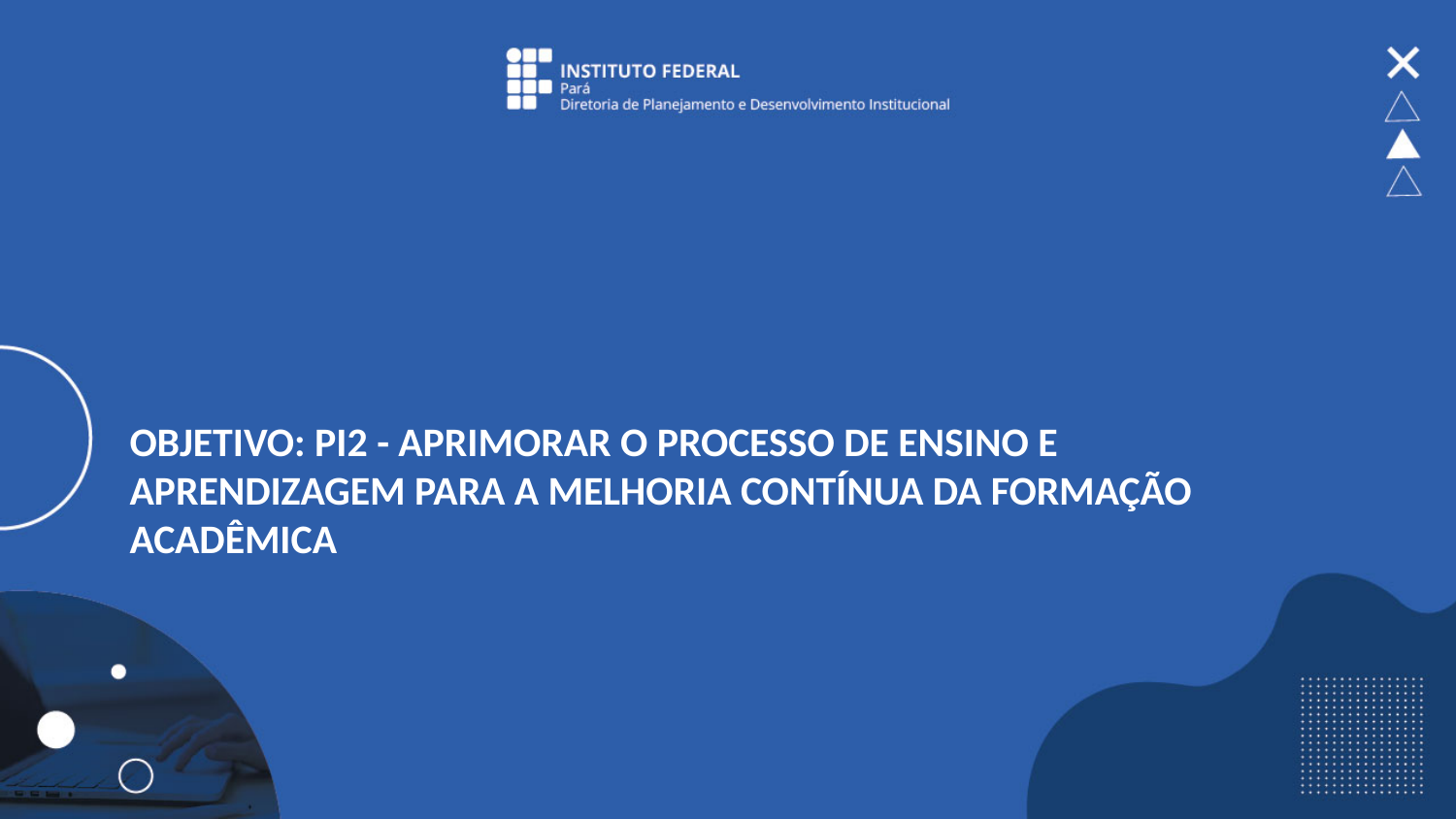

# Objetivo: PI2 - Aprimorar o processo de ensino e aprendizagem para a melhoria contínua da formação acadêmica